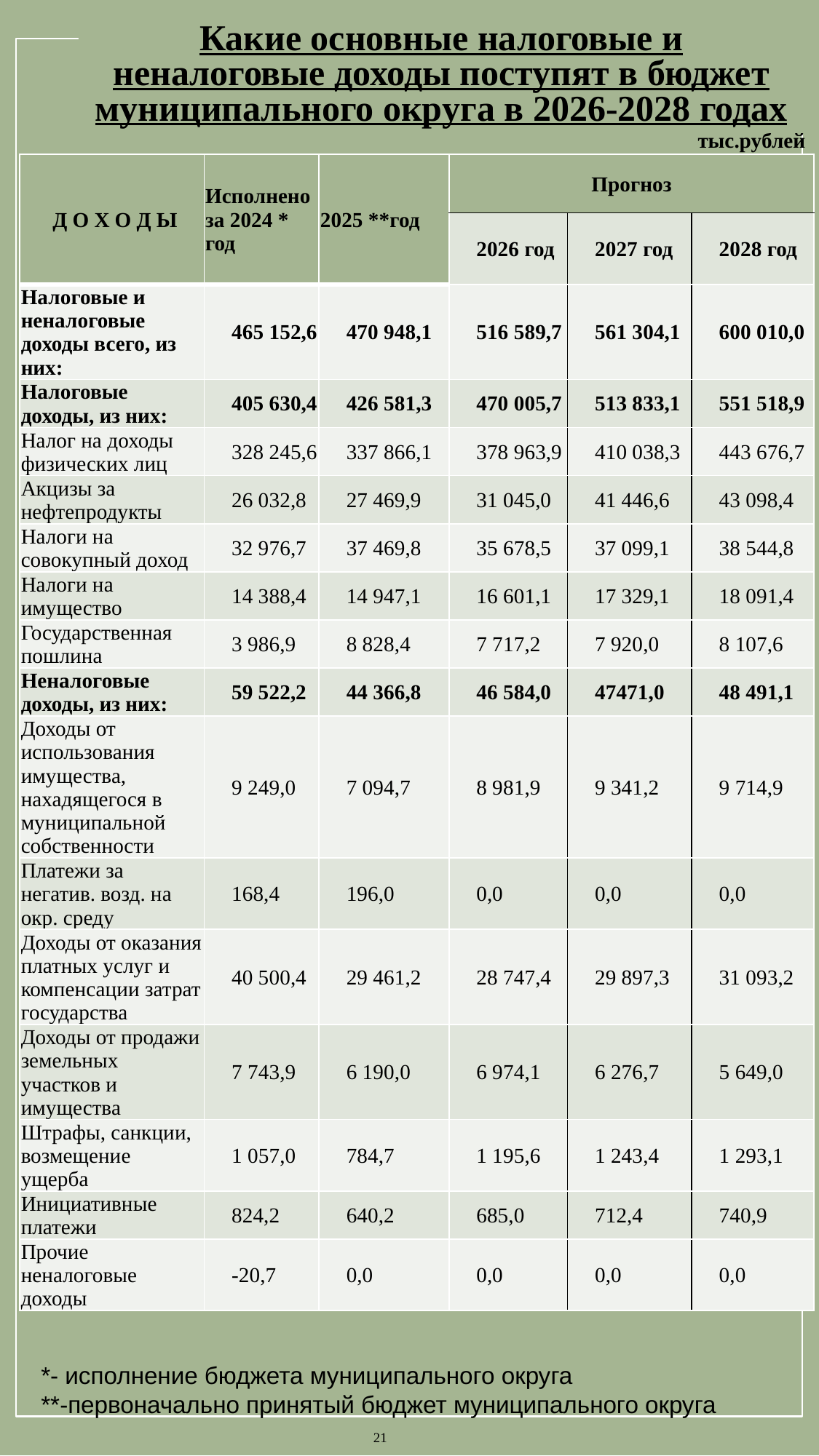

Какие основные налоговые и неналоговые доходы поступят в бюджет муниципального округа в 2026-2028 годах
тыс.рублей
| Д О Х О Д Ы | Исполнено за 2024 \* год | 2025 \*\*год | Прогноз |  |  |
| --- | --- | --- | --- | --- | --- |
|  |  |  | 2026 год | 2027 год | 2028 год |
| Налоговые и неналоговые доходы всего, из них: | 465 152,6 | 470 948,1 | 516 589,7 | 561 304,1 | 600 010,0 |
| Налоговые доходы, из них: | 405 630,4 | 426 581,3 | 470 005,7 | 513 833,1 | 551 518,9 |
| Налог на доходы физических лиц | 328 245,6 | 337 866,1 | 378 963,9 | 410 038,3 | 443 676,7 |
| Акцизы за нефтепродукты | 26 032,8 | 27 469,9 | 31 045,0 | 41 446,6 | 43 098,4 |
| Налоги на совокупный доход | 32 976,7 | 37 469,8 | 35 678,5 | 37 099,1 | 38 544,8 |
| Налоги на имущество | 14 388,4 | 14 947,1 | 16 601,1 | 17 329,1 | 18 091,4 |
| Государственная пошлина | 3 986,9 | 8 828,4 | 7 717,2 | 7 920,0 | 8 107,6 |
| Неналоговые доходы, из них: | 59 522,2 | 44 366,8 | 46 584,0 | 47471,0 | 48 491,1 |
| Доходы от использования имущества, нахадящегося в муниципальной собственности | 9 249,0 | 7 094,7 | 8 981,9 | 9 341,2 | 9 714,9 |
| Платежи за негатив. возд. на окр. среду | 168,4 | 196,0 | 0,0 | 0,0 | 0,0 |
| Доходы от оказания платных услуг и компенсации затрат государства | 40 500,4 | 29 461,2 | 28 747,4 | 29 897,3 | 31 093,2 |
| Доходы от продажи земельных участков и имущества | 7 743,9 | 6 190,0 | 6 974,1 | 6 276,7 | 5 649,0 |
| Штрафы, санкции, возмещение ущерба | 1 057,0 | 784,7 | 1 195,6 | 1 243,4 | 1 293,1 |
| Инициативные платежи | 824,2 | 640,2 | 685,0 | 712,4 | 740,9 |
| Прочие неналоговые доходы | -20,7 | 0,0 | 0,0 | 0,0 | 0,0 |
*- исполнение бюджета муниципального округа
**-первоначально принятый бюджет муниципального округа
21